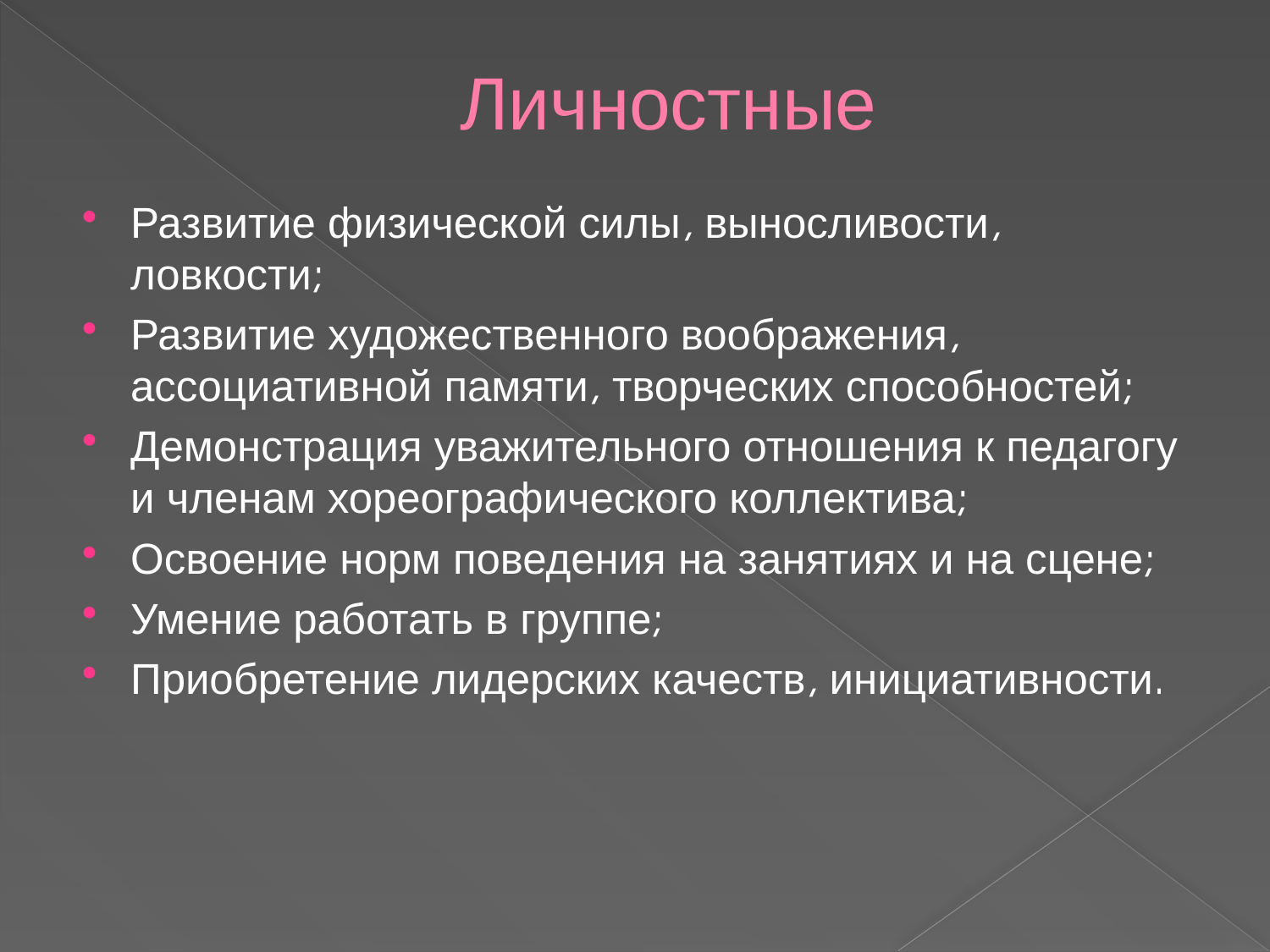

# Личностные
Развитие физической силы, выносливости, ловкости;
Развитие художественного воображения, ассоциативной памяти, творческих способностей;
Демонстрация уважительного отношения к педагогу и членам хореографического коллектива;
Освоение норм поведения на занятиях и на сцене;
Умение работать в группе;
Приобретение лидерских качеств, инициативности.